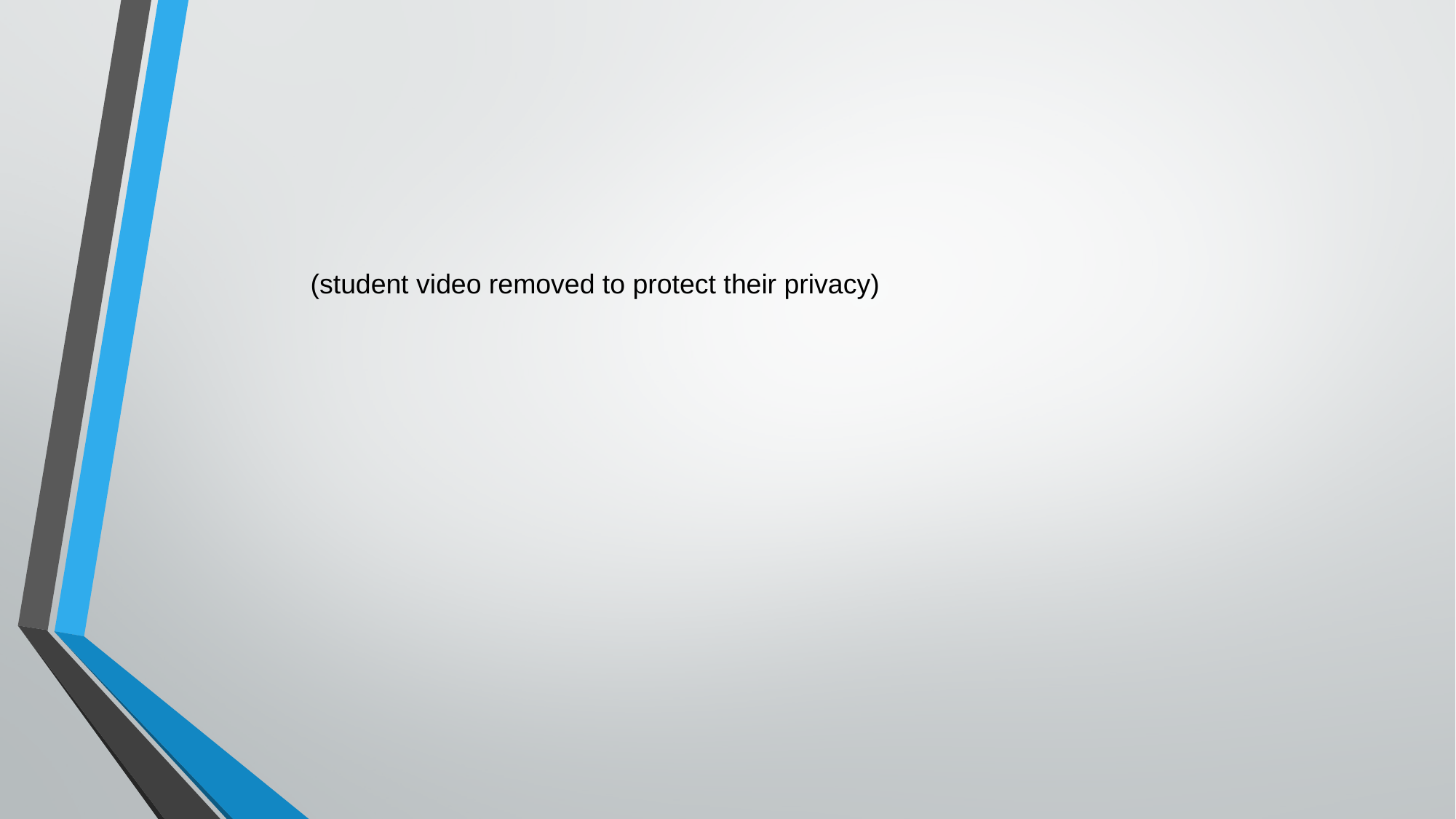

(student video removed to protect their privacy)